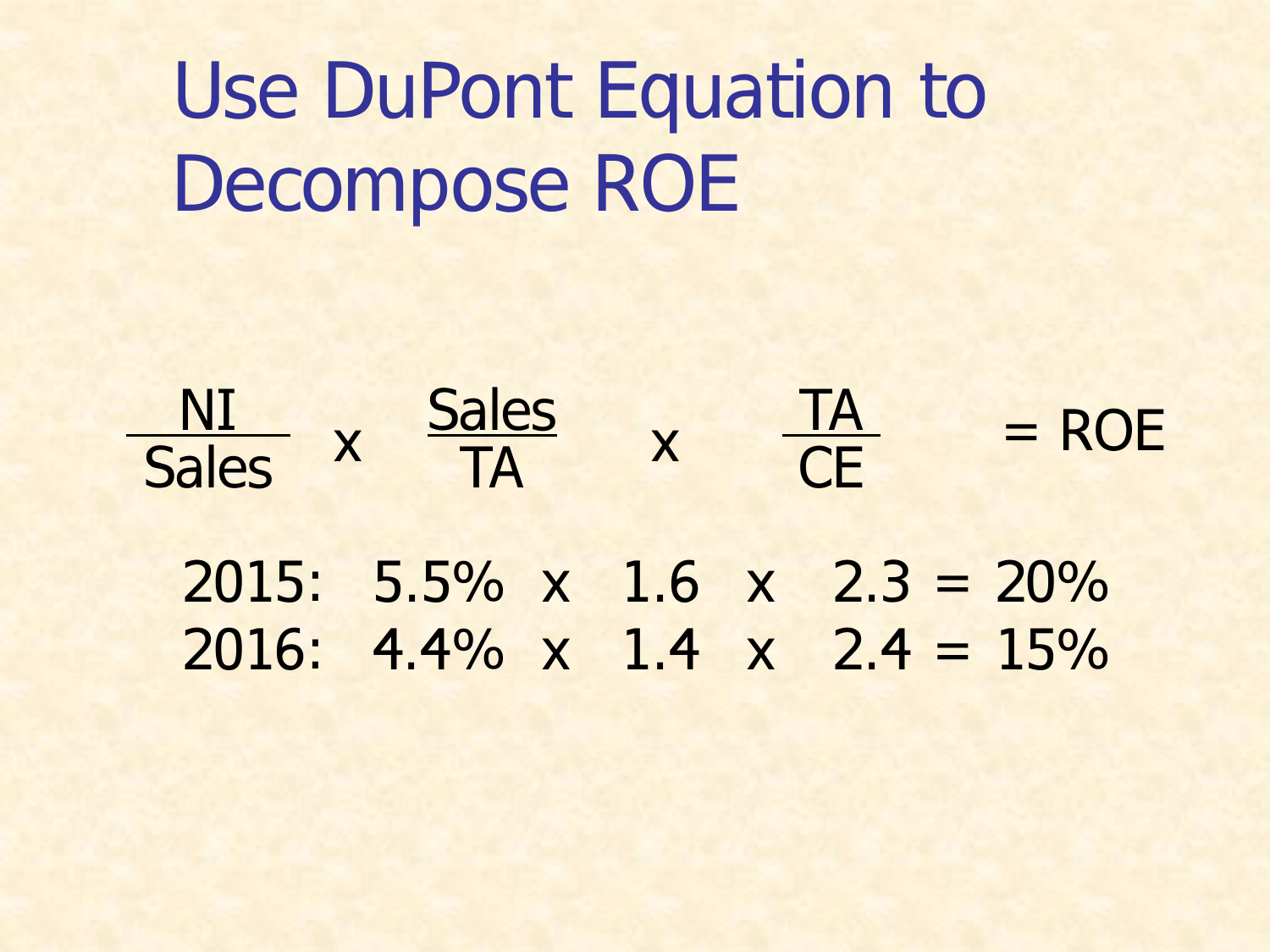

# Use DuPont Equation to Decompose ROE
   NI
Sales
Sales
TA
 TA
CE
= ROE
x
x
2015:	5.5%	 x 	1.6	x	2.3	=	20%
2016:	4.4%	x	1.4	x	2.4	=	15%
55